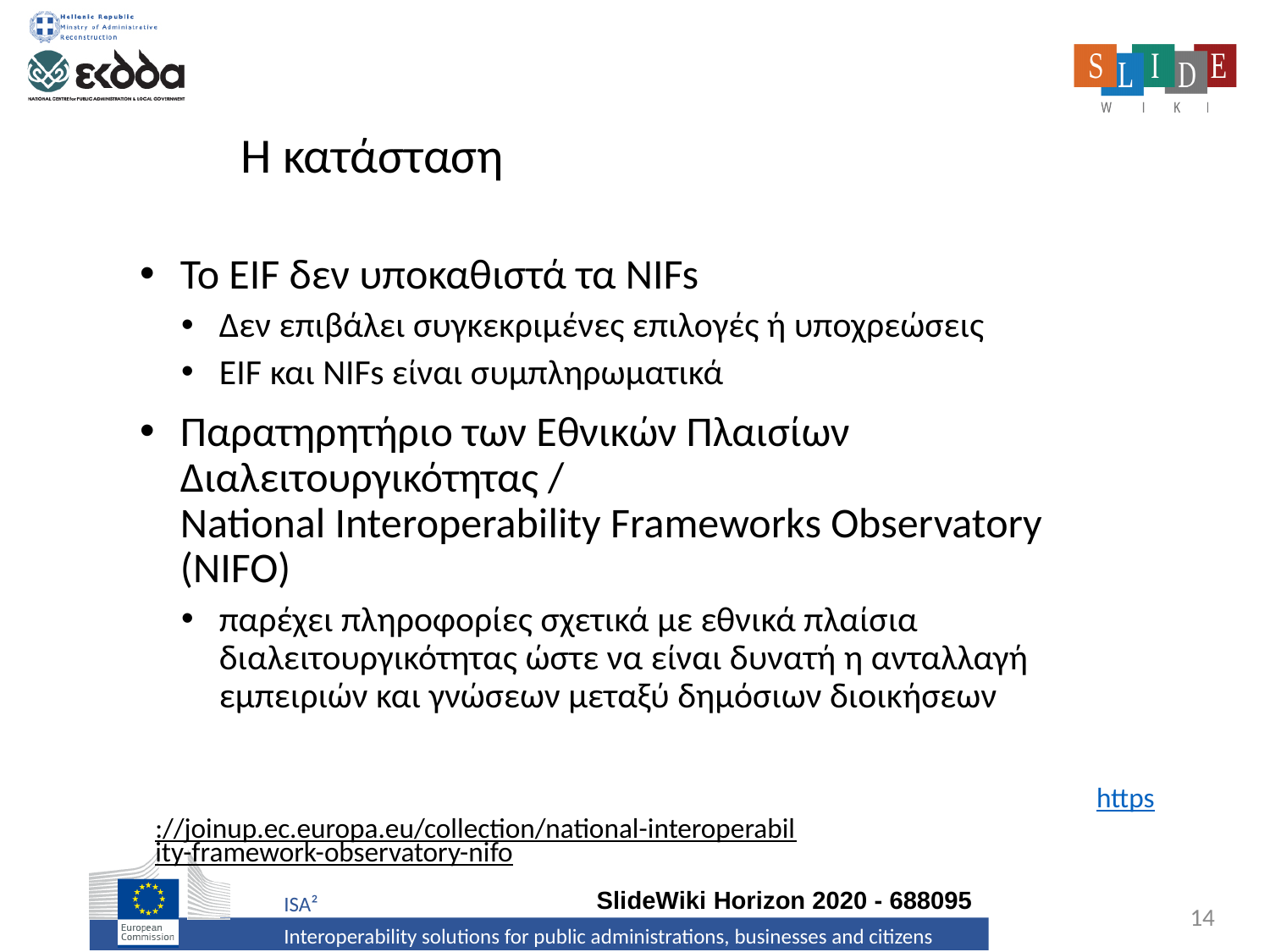

# H κατάσταση
Το EIF δεν υποκαθιστά τα NIFs
Δεν επιβάλει συγκεκριμένες επιλογές ή υποχρεώσεις
EIF και NIFs είναι συμπληρωματικά
Παρατηρητήριο των Εθνικών Πλαισίων Διαλειτουργικότητας /
National Interoperability Frameworks Observatory (NIFO)
παρέχει πληροφορίες σχετικά με εθνικά πλαίσια διαλειτουργικότητας ώστε να είναι δυνατή η ανταλλαγή εμπειριών και γνώσεων μεταξύ δημόσιων διοικήσεων

https://joinup.ec.europa.eu/collection/national-interoperability-framework-observatory-nifo
14